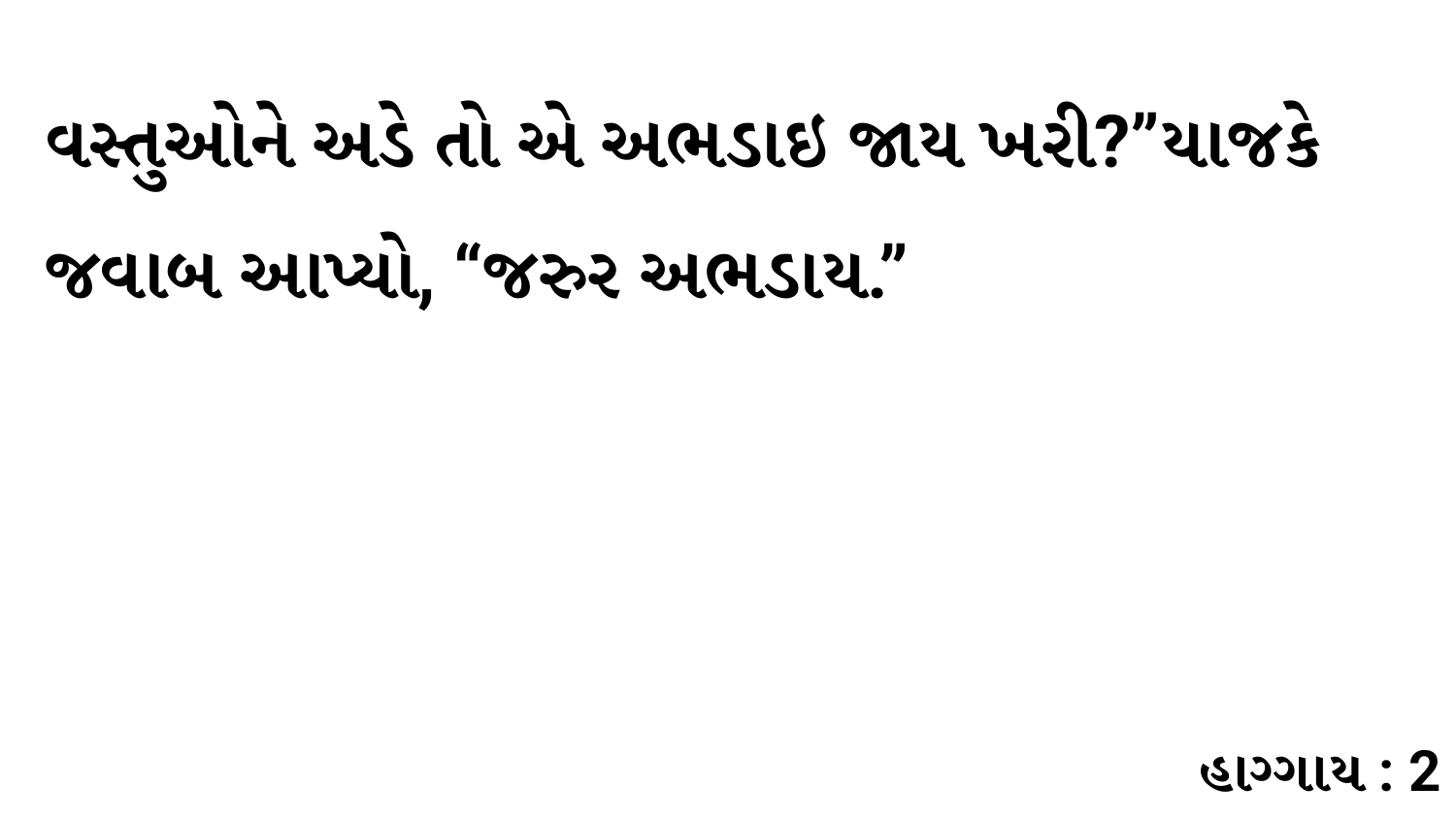

વસ્તુઓને અડે તો એ અભડાઇ જાય ખરી?”યાજકે જવાબ આપ્યો, “જરુર અભડાય.”
હાગ્ગાય : 2